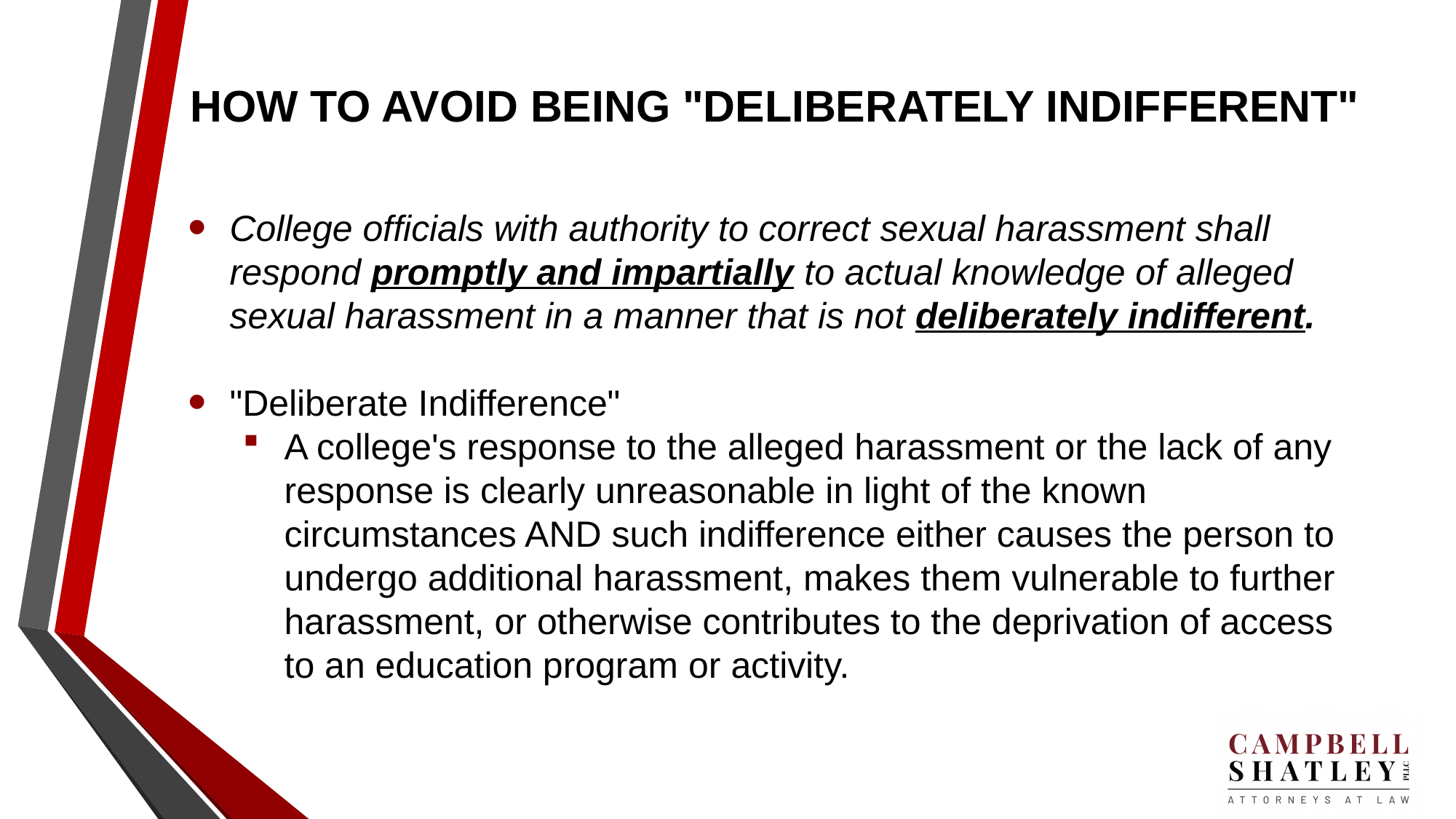

# HOW TO AVOID BEING "DELIBERATELY INDIFFERENT"
College officials with authority to correct sexual harassment shall respond promptly and impartially to actual knowledge of alleged sexual harassment in a manner that is not deliberately indifferent.

"Deliberate Indifference"
A college's response to the alleged harassment or the lack of any response is clearly unreasonable in light of the known circumstances AND such indifference either causes the person to undergo additional harassment, makes them vulnerable to further harassment, or otherwise contributes to the deprivation of access to an education program or activity.